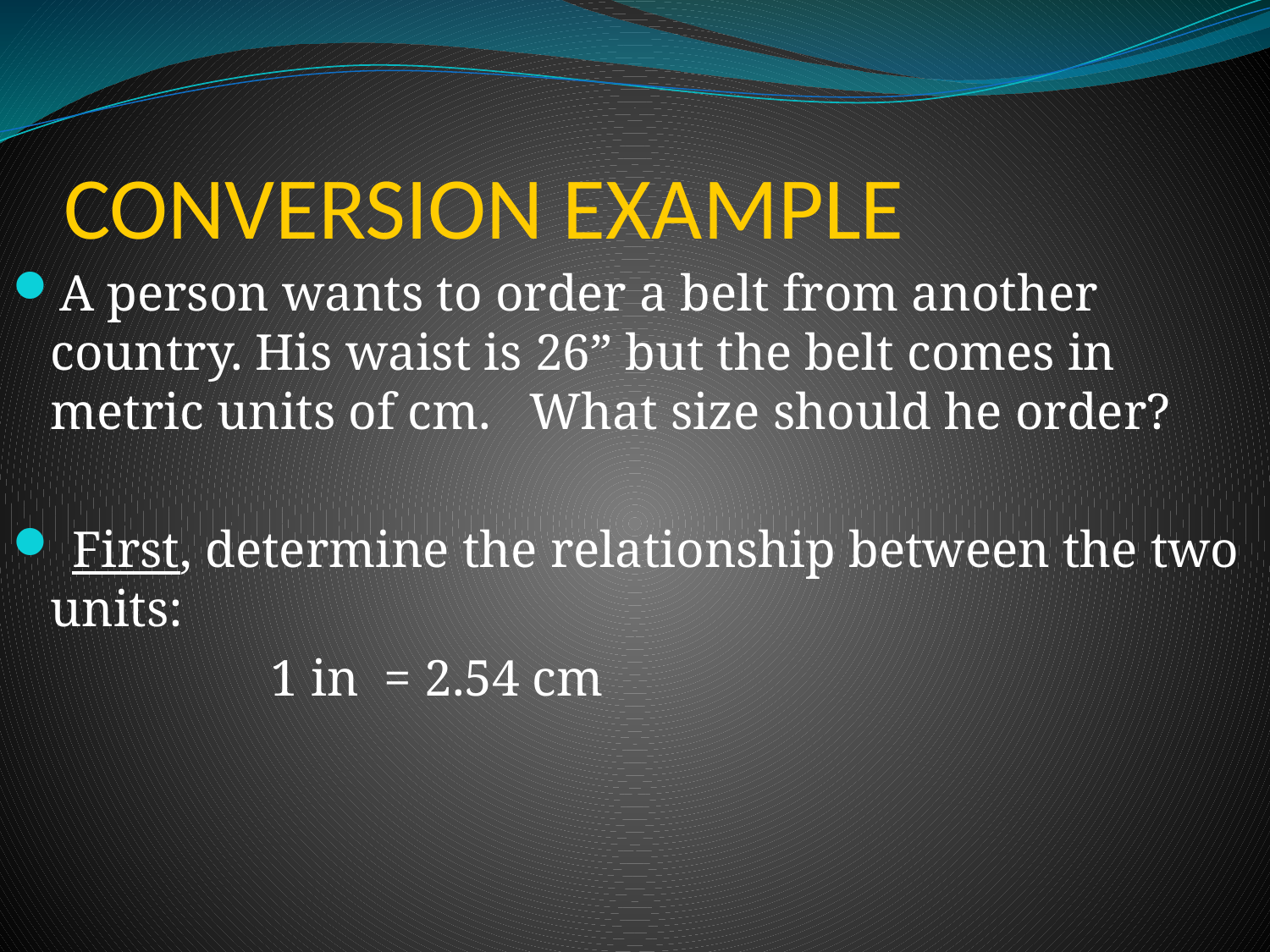

# CONVERSION EXAMPLE

A person wants to order a belt from another country. His waist is 26” but the belt comes in metric units of cm.   What size should he order?

 First, determine the relationship between the two units:
                    1 in  = 2.54 cm